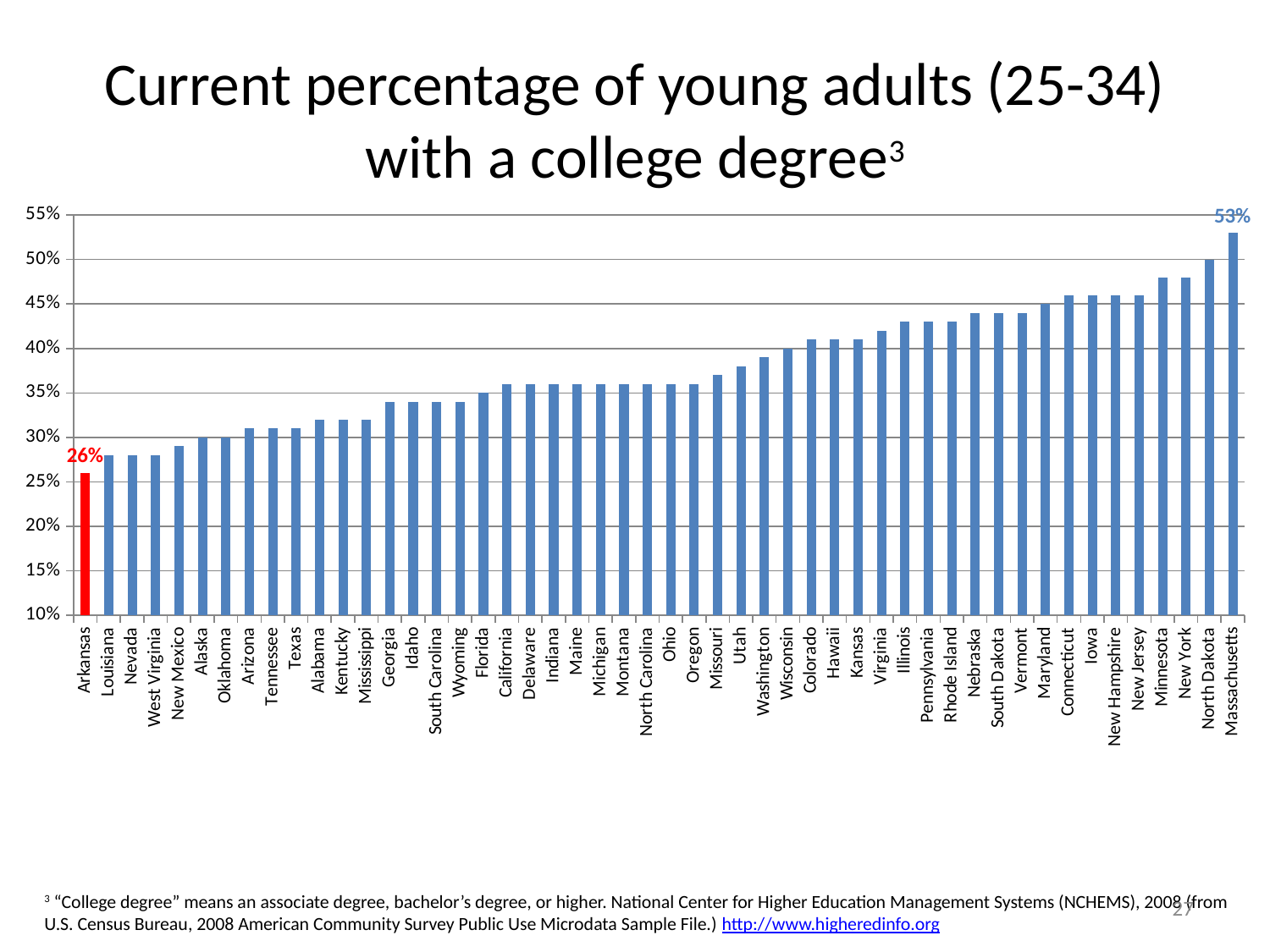

# Current percentage of young adults (25-34) with a college degree3

### Chart

| Category | % |
|---|---|
| Arkansas | 0.26 |
| Louisiana | 0.2800000000000001 |
| Nevada | 0.2800000000000001 |
| West Virginia | 0.2800000000000001 |
| New Mexico | 0.2900000000000003 |
| Alaska | 0.3000000000000003 |
| Oklahoma | 0.3000000000000003 |
| Arizona | 0.3100000000000024 |
| Tennessee | 0.3100000000000024 |
| Texas | 0.3100000000000024 |
| Alabama | 0.3200000000000029 |
| Kentucky | 0.3200000000000029 |
| Mississippi | 0.3200000000000029 |
| Georgia | 0.34 |
| Idaho | 0.34 |
| South Carolina | 0.34 |
| Wyoming | 0.34 |
| Florida | 0.3500000000000003 |
| California | 0.3600000000000003 |
| Delaware | 0.3600000000000003 |
| Indiana | 0.3600000000000003 |
| Maine | 0.3600000000000003 |
| Michigan | 0.3600000000000003 |
| Montana | 0.3600000000000003 |
| North Carolina | 0.3600000000000003 |
| Ohio | 0.3600000000000003 |
| Oregon | 0.3600000000000003 |
| Missouri | 0.3700000000000004 |
| Utah | 0.3800000000000028 |
| Washington | 0.3900000000000029 |
| Wisconsin | 0.4 |
| Colorado | 0.4100000000000003 |
| Hawaii | 0.4100000000000003 |
| Kansas | 0.4100000000000003 |
| Virginia | 0.4200000000000003 |
| Illinois | 0.4300000000000004 |
| Pennsylvania | 0.4300000000000004 |
| Rhode Island | 0.4300000000000004 |
| Nebraska | 0.44 |
| South Dakota | 0.44 |
| Vermont | 0.44 |
| Maryland | 0.45 |
| Connecticut | 0.46 |
| Iowa | 0.46 |
| New Hampshire | 0.46 |
| New Jersey | 0.46 |
| Minnesota | 0.4800000000000003 |
| New York | 0.4800000000000003 |
| North Dakota | 0.5 |
| Massachusetts | 0.53 |
27
3 “College degree” means an associate degree, bachelor’s degree, or higher. National Center for Higher Education Management Systems (NCHEMS), 2008 (from U.S. Census Bureau, 2008 American Community Survey Public Use Microdata Sample File.) http://www.higheredinfo.org